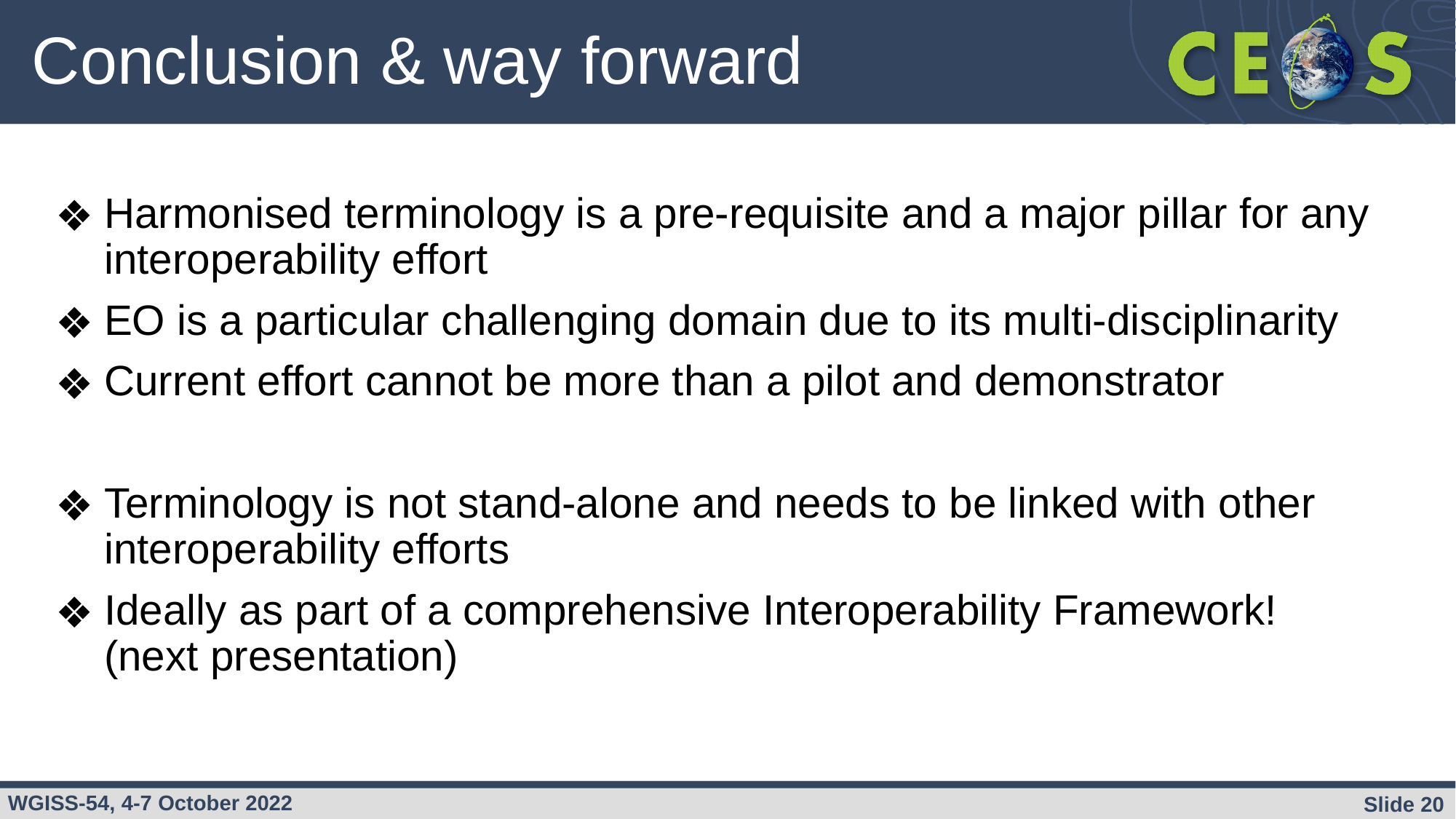

# Conclusion & way forward
Harmonised terminology is a pre-requisite and a major pillar for any interoperability effort
EO is a particular challenging domain due to its multi-disciplinarity
Current effort cannot be more than a pilot and demonstrator

Terminology is not stand-alone and needs to be linked with other interoperability efforts
Ideally as part of a comprehensive Interoperability Framework!
(next presentation)